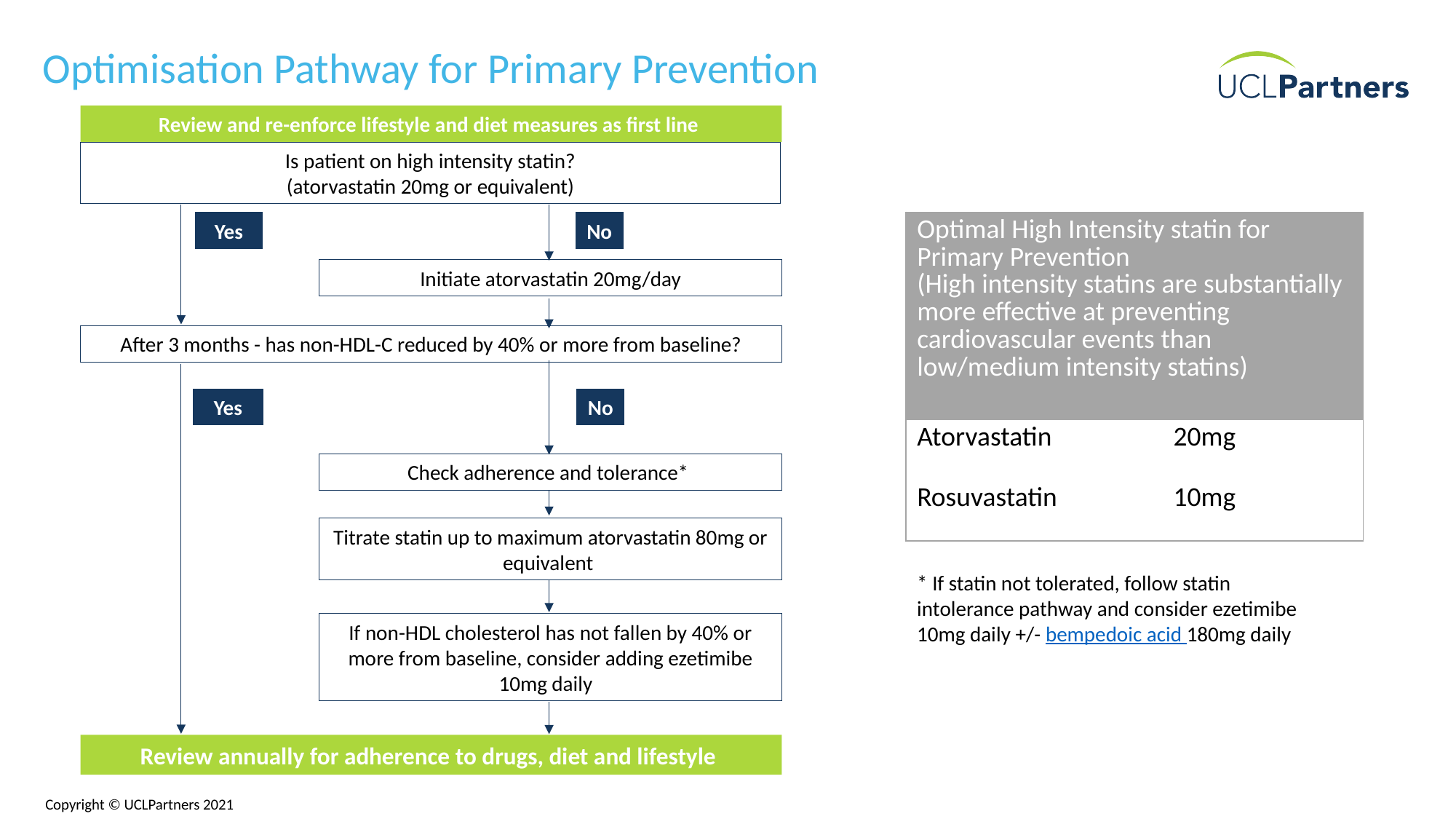

# Optimisation Pathway for Primary Prevention
Review and re-enforce lifestyle and diet measures as first line
Is patient on high intensity statin?
(atorvastatin 20mg or equivalent)
Yes
No
| Optimal High Intensity statin for Primary Prevention (High intensity statins are substantially more effective at preventing cardiovascular events than low/medium intensity statins) |  |
| --- | --- |
| Atorvastatin | 20mg |
| Rosuvastatin | 10mg |
Initiate atorvastatin 20mg/day
After 3 months - has non-HDL-C reduced by 40% or more from baseline?
Yes
No
Check adherence and tolerance*
Titrate statin up to maximum atorvastatin 80mg or equivalent
* If statin not tolerated, follow statin intolerance pathway and consider ezetimibe 10mg daily +/- bempedoic acid 180mg daily
If non-HDL cholesterol has not fallen by 40% or more from baseline, consider adding ezetimibe 10mg daily
Review annually for adherence to drugs, diet and lifestyle